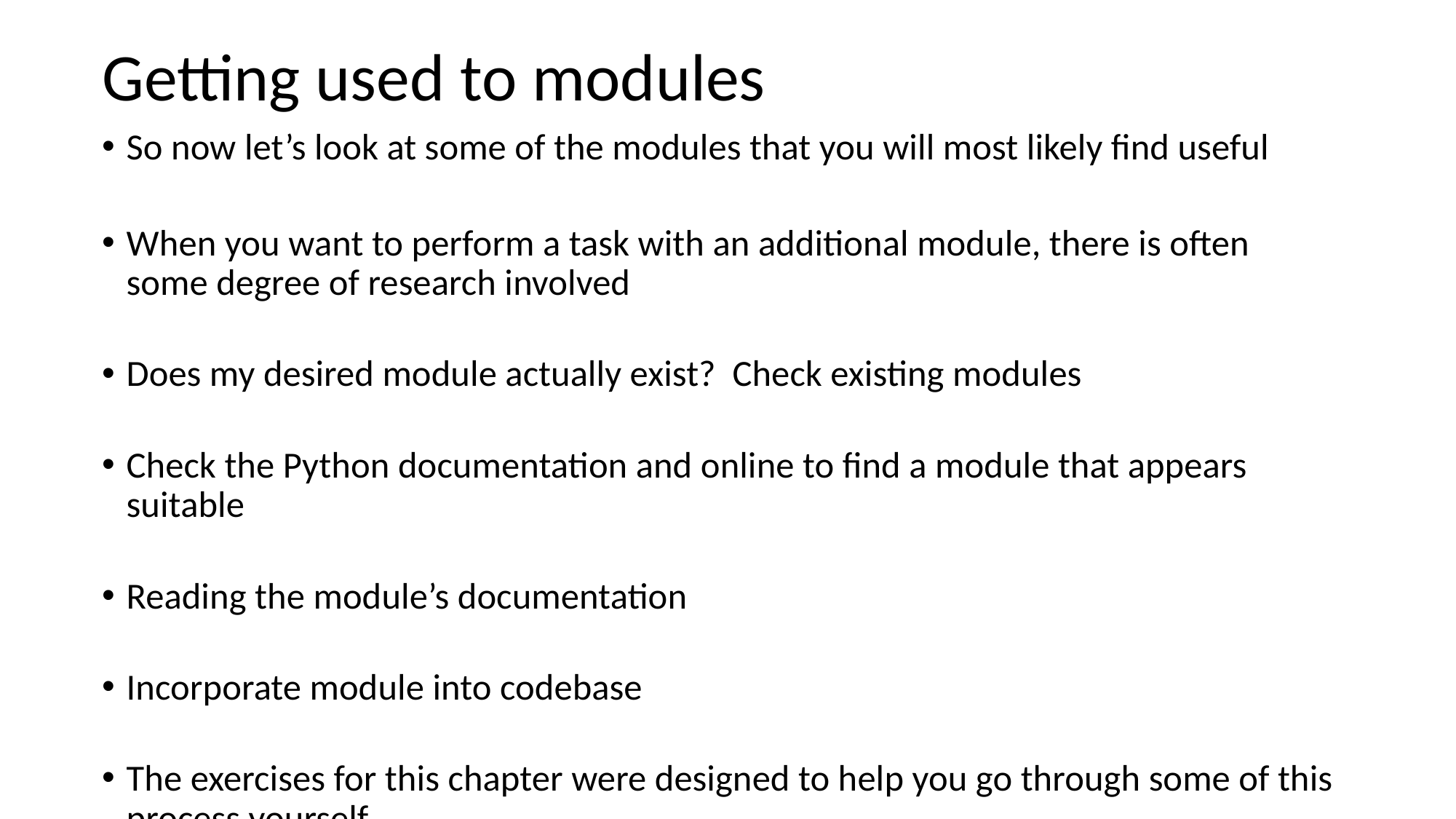

# Getting used to modules
So now let’s look at some of the modules that you will most likely find useful
When you want to perform a task with an additional module, there is often some degree of research involved
Does my desired module actually exist?  Check existing modules
Check the Python documentation and online to find a module that appears suitable
Reading the module’s documentation
Incorporate module into codebase
The exercises for this chapter were designed to help you go through some of this process yourself